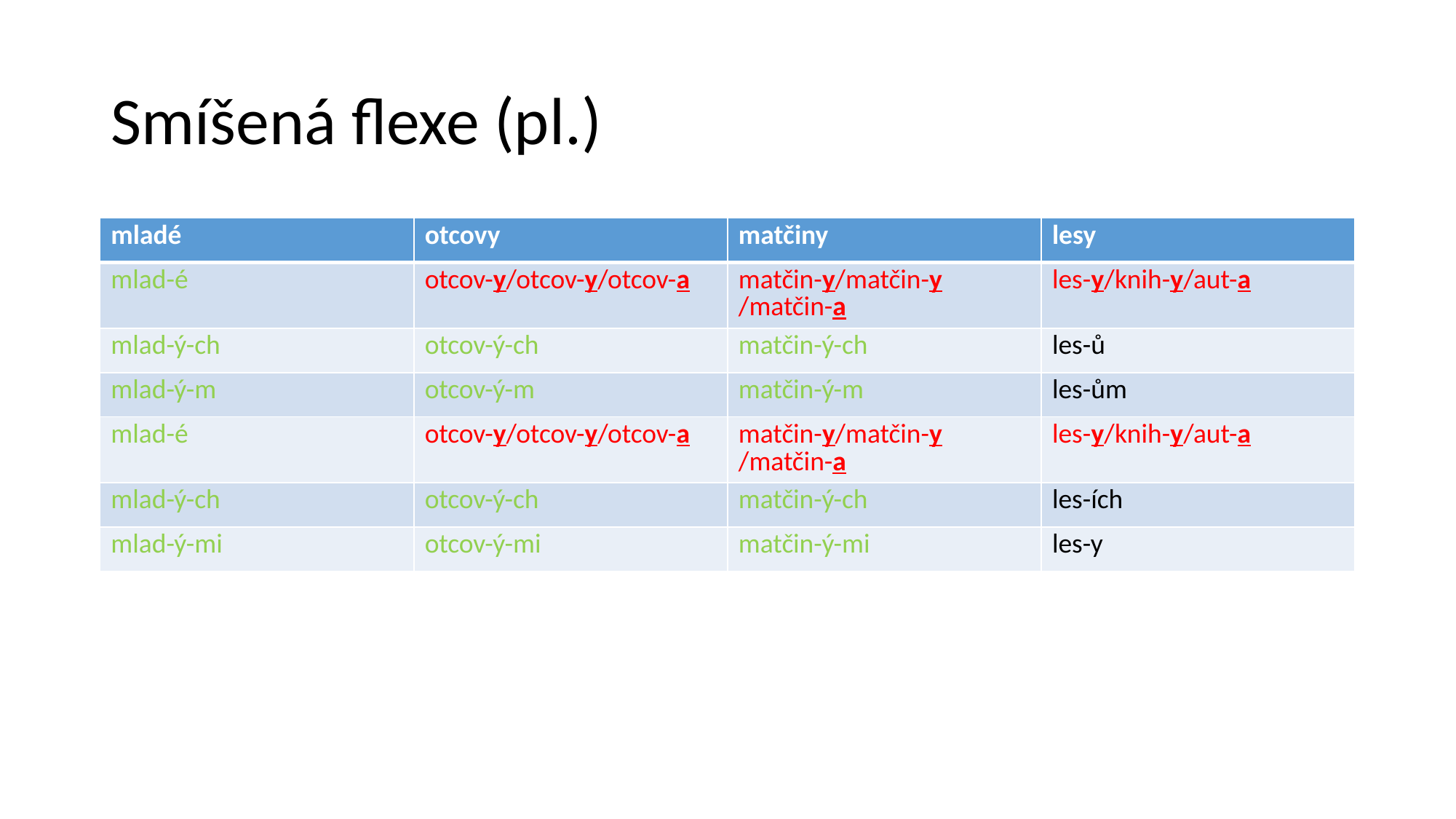

# Smíšená flexe (pl.)
| mladé | otcovy | matčiny | lesy |
| --- | --- | --- | --- |
| mlad-é | otcov-y/otcov-y/otcov-a | matčin-y/matčin-y /matčin-a | les-y/knih-y/aut-a |
| mlad-ý-ch | otcov-ý-ch | matčin-ý-ch | les-ů |
| mlad-ý-m | otcov-ý-m | matčin-ý-m | les-ům |
| mlad-é | otcov-y/otcov-y/otcov-a | matčin-y/matčin-y /matčin-a | les-y/knih-y/aut-a |
| mlad-ý-ch | otcov-ý-ch | matčin-ý-ch | les-ích |
| mlad-ý-mi | otcov-ý-mi | matčin-ý-mi | les-y |